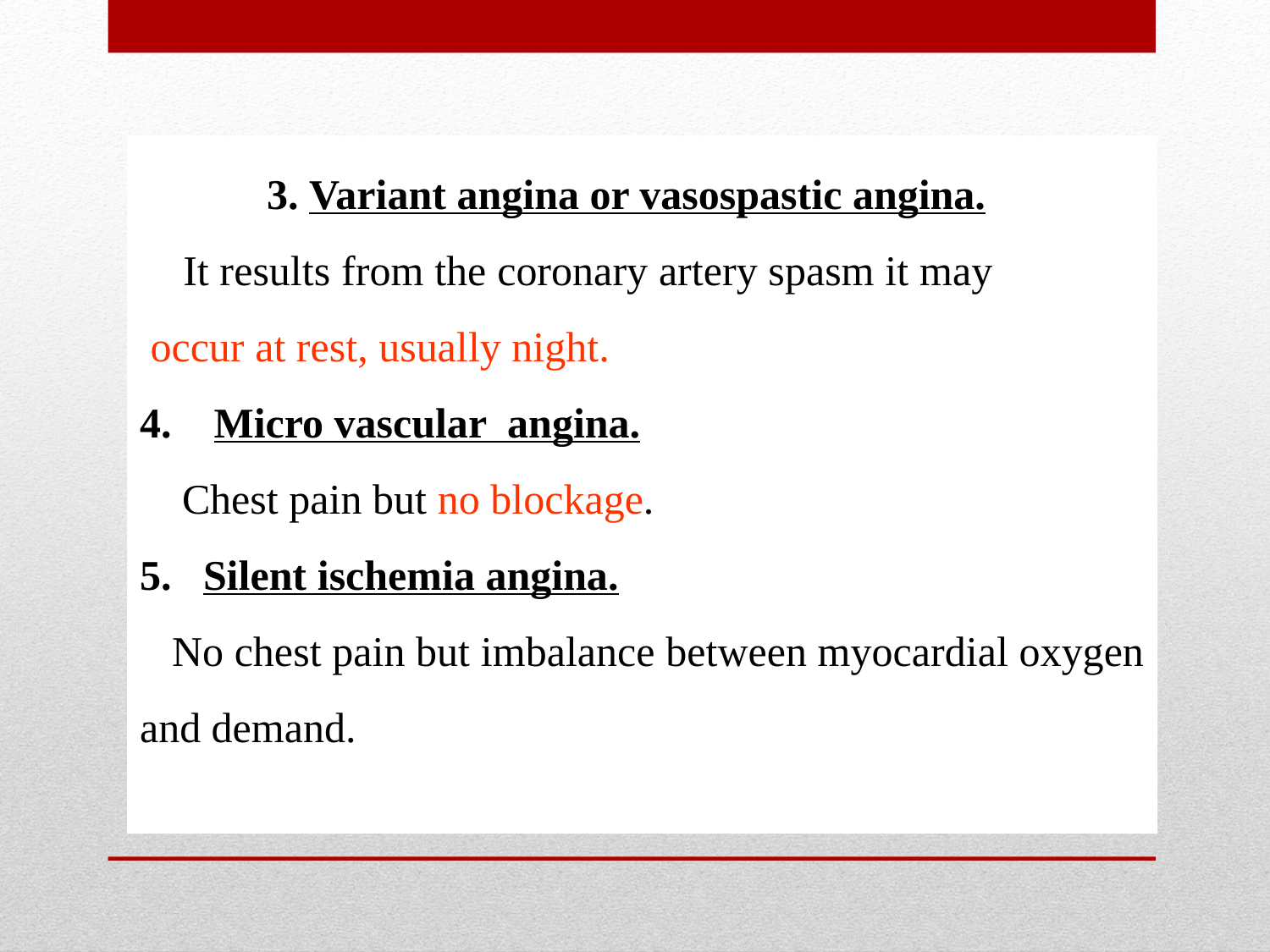

3. Variant angina or vasospastic angina.
    It results from the coronary artery spasm it may                occur at rest, usually night.
4.    Micro vascular  angina.
    Chest pain but no blockage.
Silent ischemia angina.
   No chest pain but imbalance between myocardial oxygen and demand.